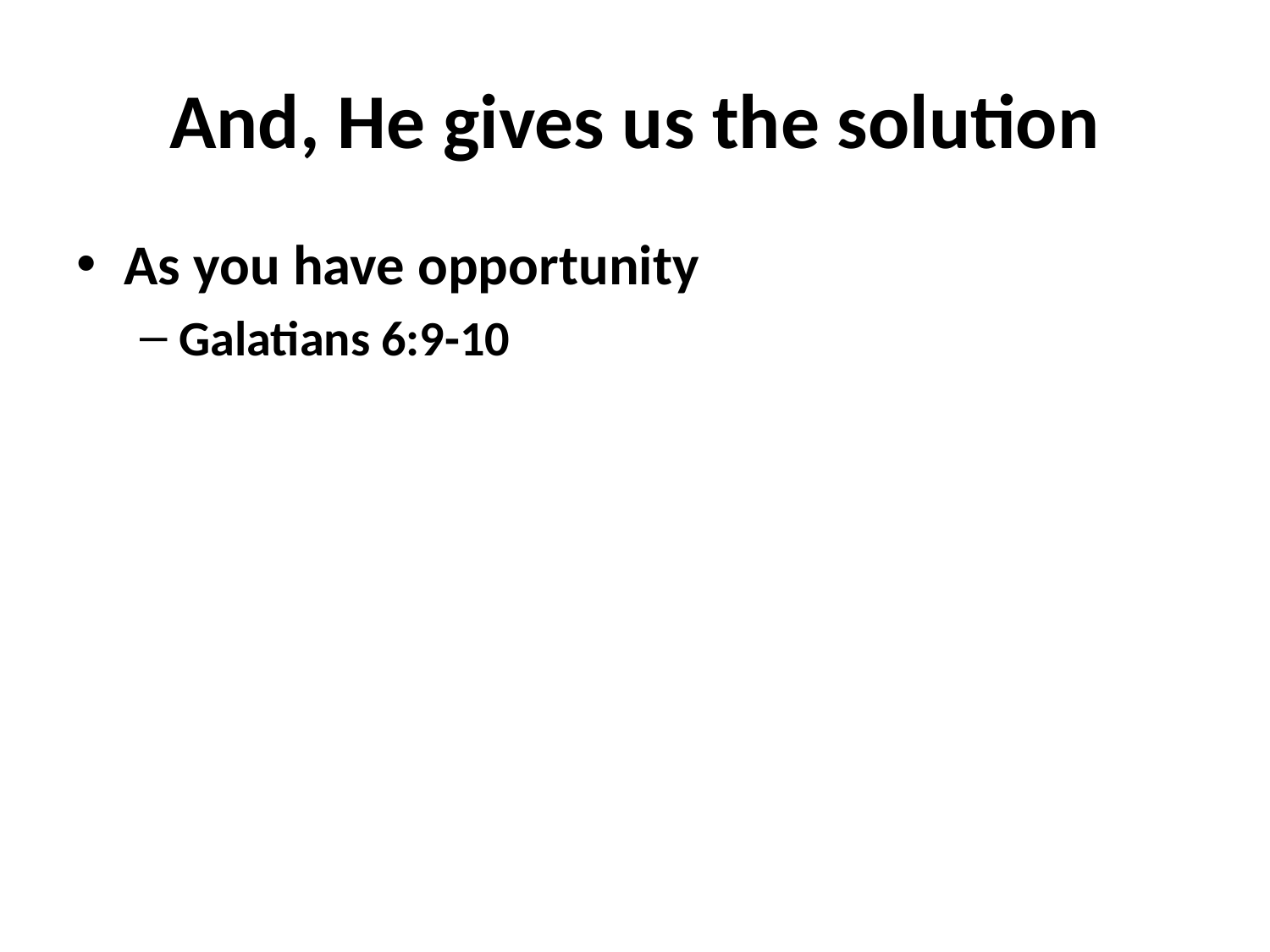

# And, He gives us the solution
As you have opportunity
Galatians 6:9-10